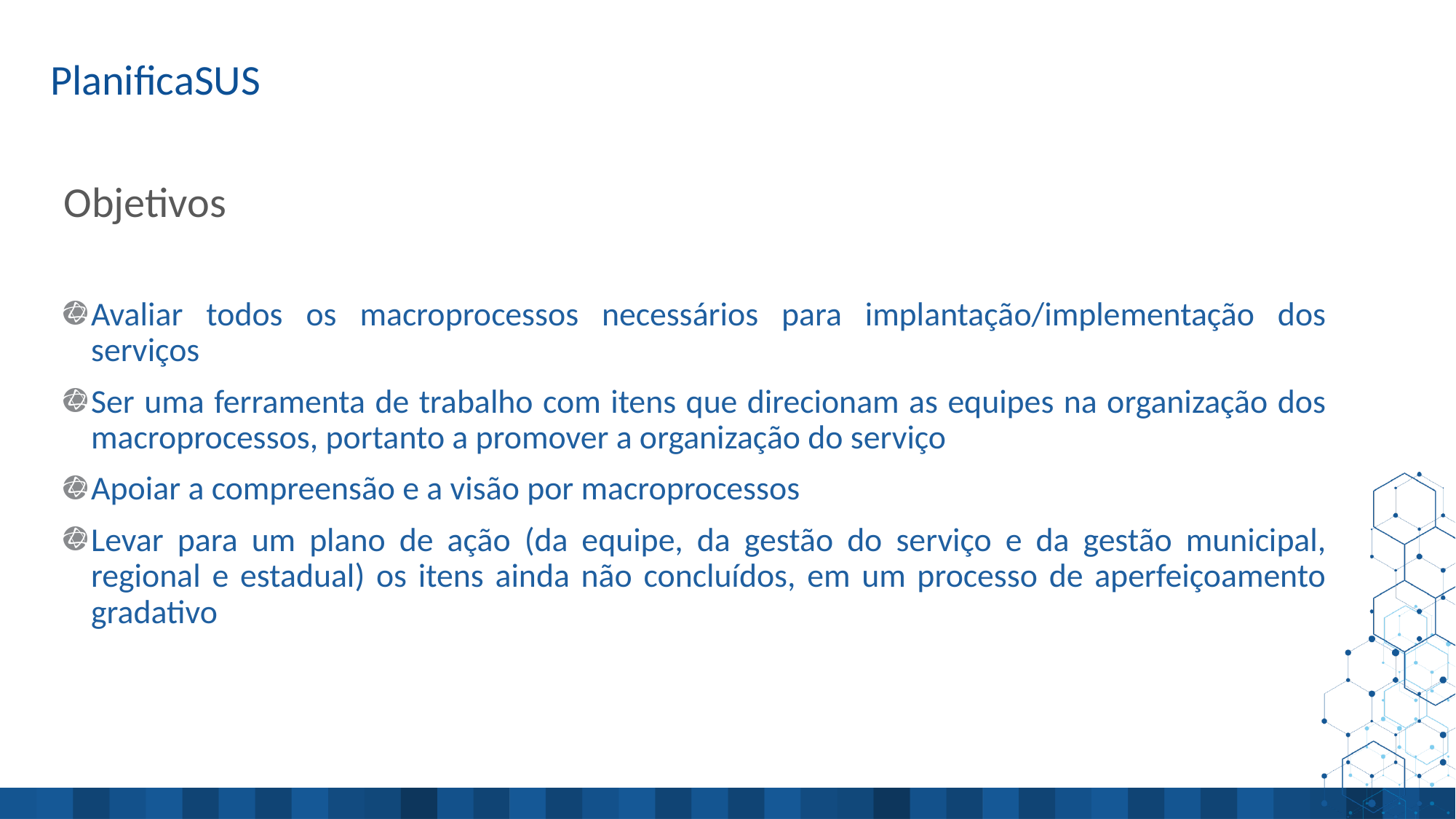

# Objetivos
Avaliar todos os macroprocessos necessários para implantação/implementação dos serviços
Ser uma ferramenta de trabalho com itens que direcionam as equipes na organização dos macroprocessos, portanto a promover a organização do serviço
Apoiar a compreensão e a visão por macroprocessos
Levar para um plano de ação (da equipe, da gestão do serviço e da gestão municipal, regional e estadual) os itens ainda não concluídos, em um processo de aperfeiçoamento gradativo